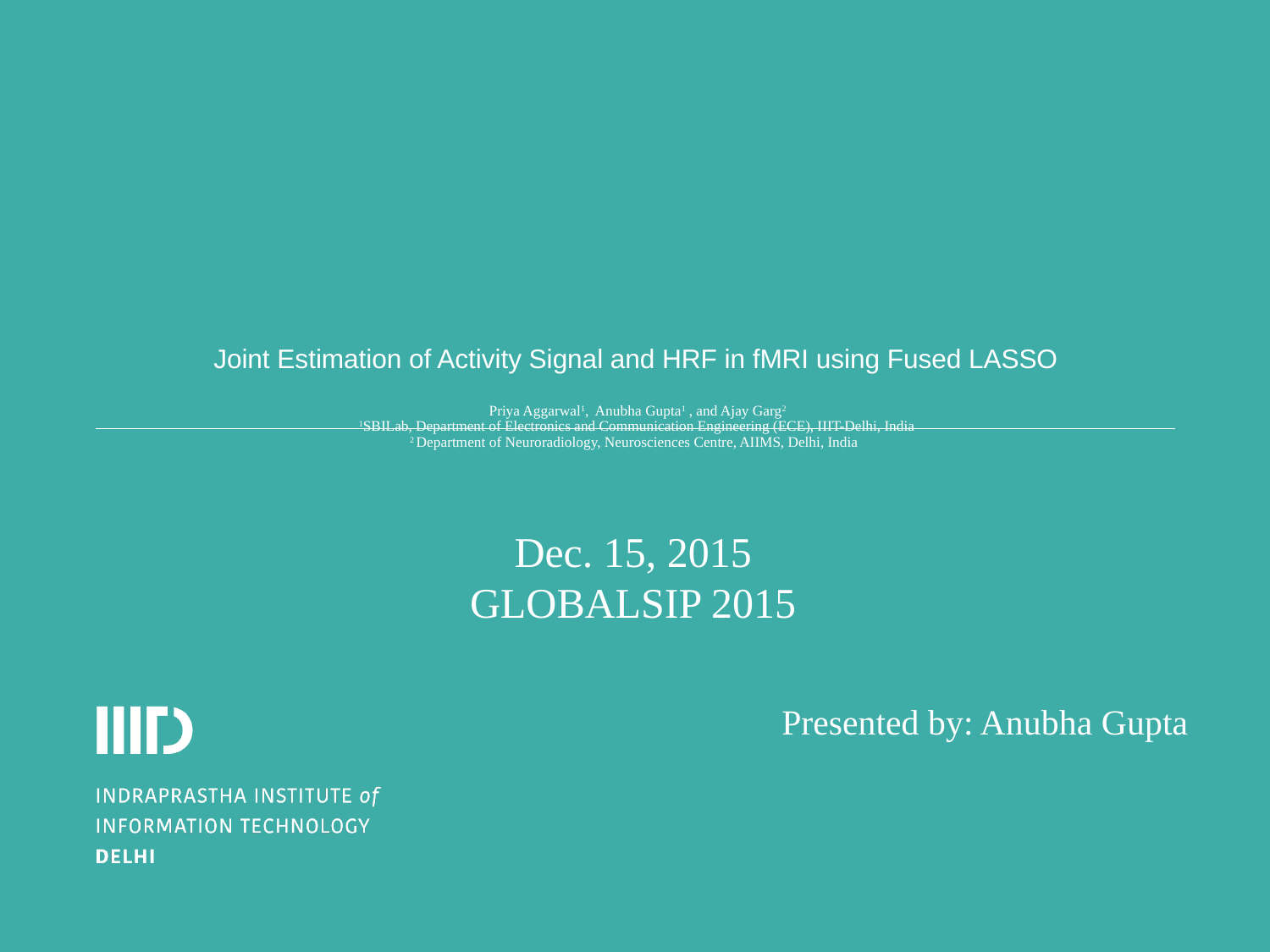

# Joint Estimation of Activity Signal and HRF in fMRI using Fused LASSO Priya Aggarwal1,  Anubha Gupta1 , and Ajay Garg2 1SBILab, Department of Electronics and Communication Engineering (ECE), IIIT-Delhi, India 2 Department of Neuroradiology, Neurosciences Centre, AIIMS, Delhi, India
Dec. 15, 2015
GLOBALSIP 2015

Presented by: Anubha Gupta